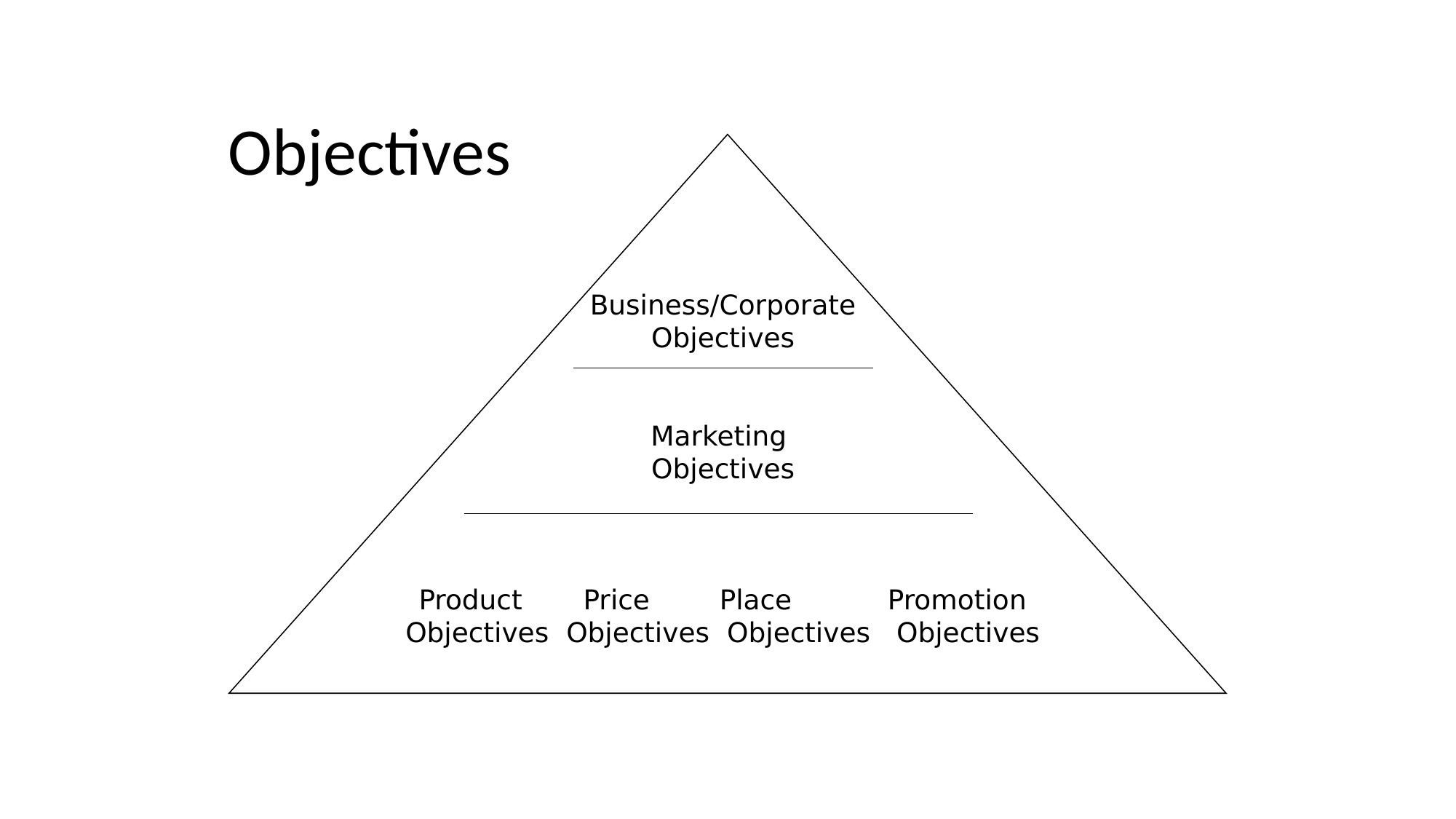

# Objectives

Business/Corporate
Objectives

Marketing
Objectives

Product       Price        Place           Promotion
Objectives  Objectives  Objectives   Objectives